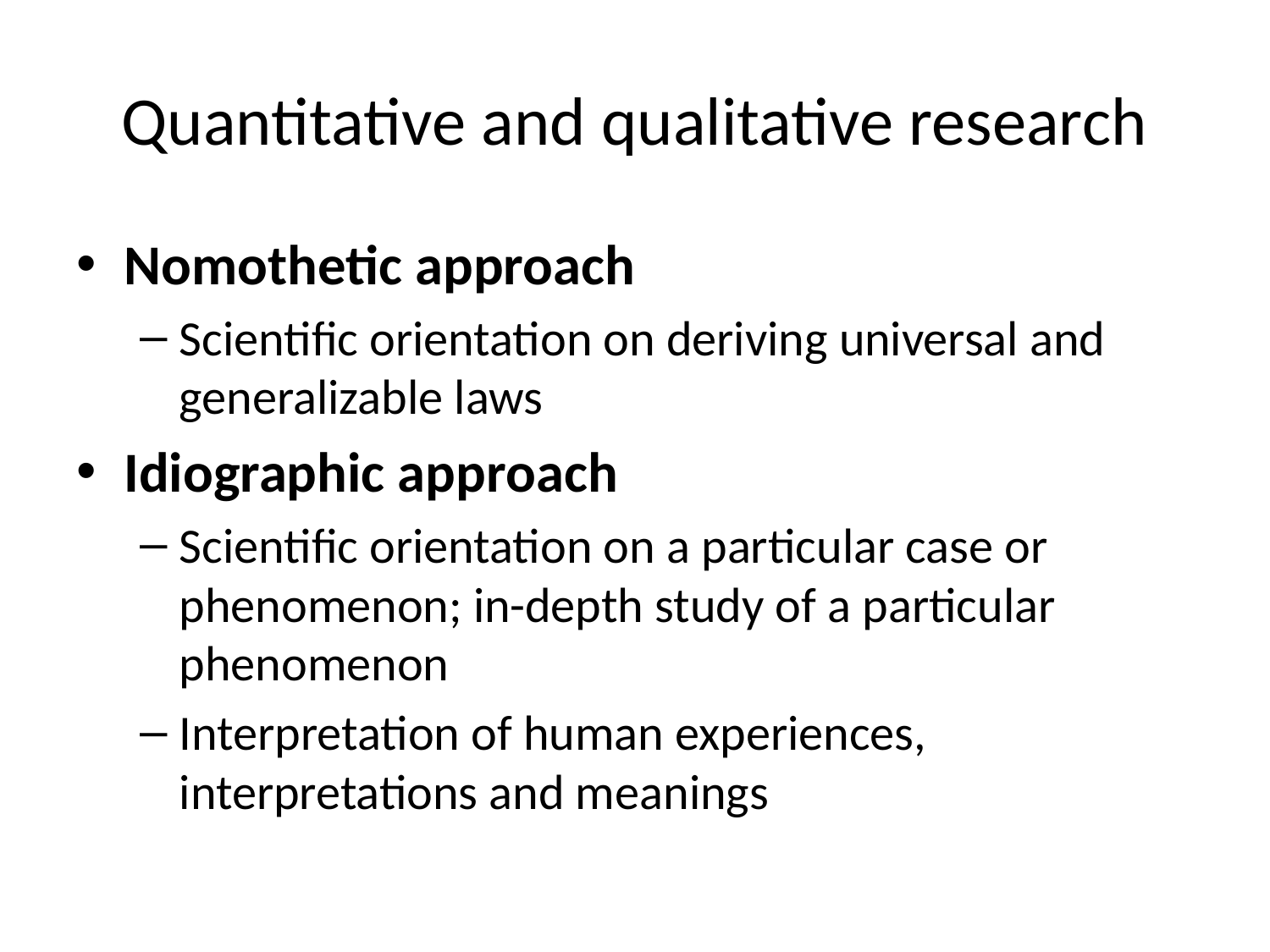

# Quantitative and qualitative research
Nomothetic approach
Scientific orientation on deriving universal and generalizable laws
Idiographic approach
Scientific orientation on a particular case or phenomenon; in-depth study of a particular phenomenon
Interpretation of human experiences, interpretations and meanings